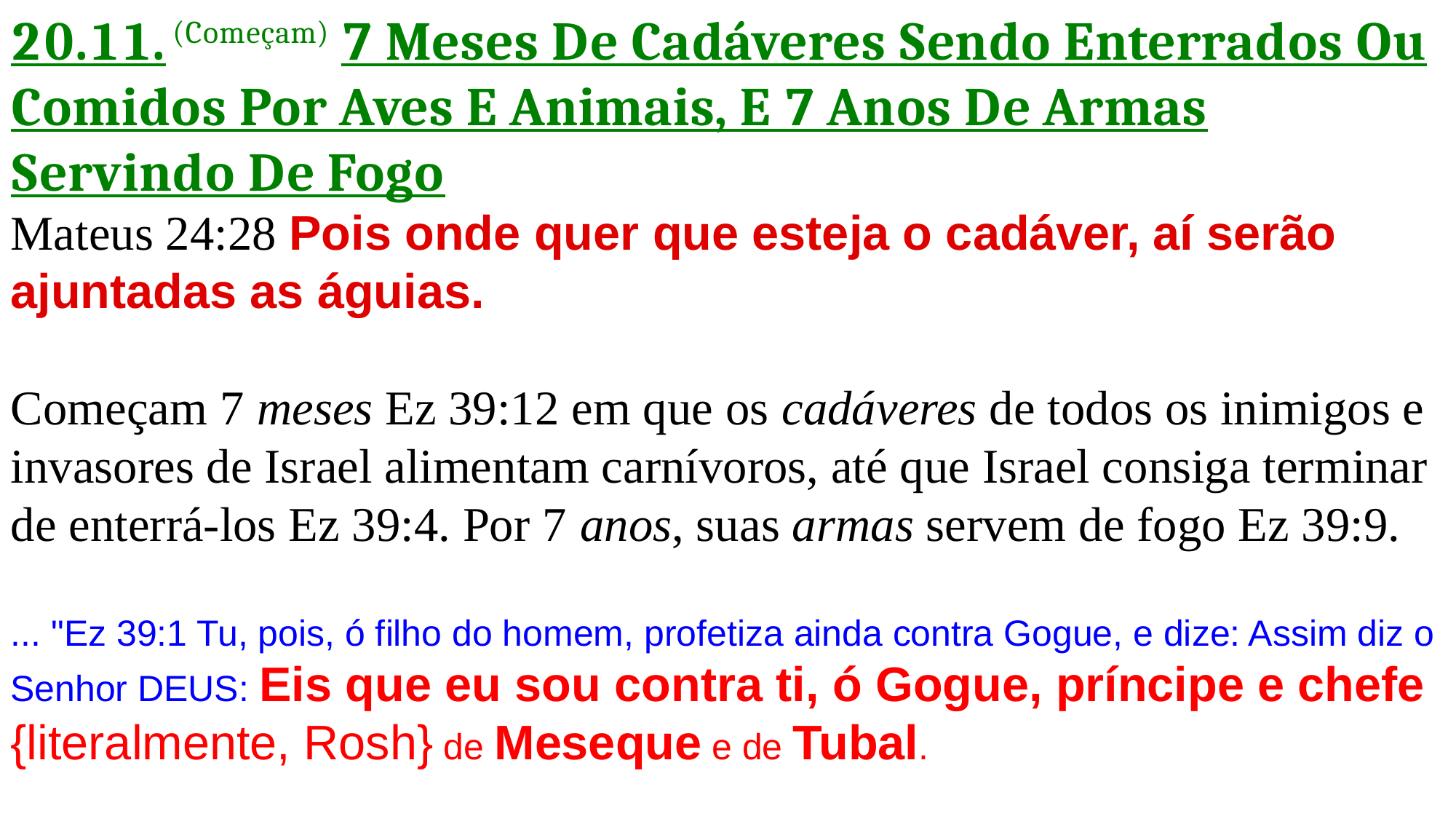

20.11. (Começam) 7 Meses De Cadáveres Sendo Enterrados Ou Comidos Por Aves E Animais, E 7 Anos De Armas Servindo De Fogo
Mateus 24:28 Pois onde quer que esteja o cadáver, aí serão ajuntadas as águias.
Começam 7 meses Ez 39:12 em que os cadáveres de todos os inimigos e invasores de Israel alimentam carnívoros, até que Israel consiga terminar de enterrá-los Ez 39:4. Por 7 anos, suas armas servem de fogo Ez 39:9.
... "Ez 39:1 Tu, pois, ó filho do homem, profetiza ainda contra Gogue, e dize: Assim diz o Senhor DEUS: Eis que eu sou contra ti, ó Gogue, príncipe e chefe {literalmente, Rosh} de Meseque e de Tubal.